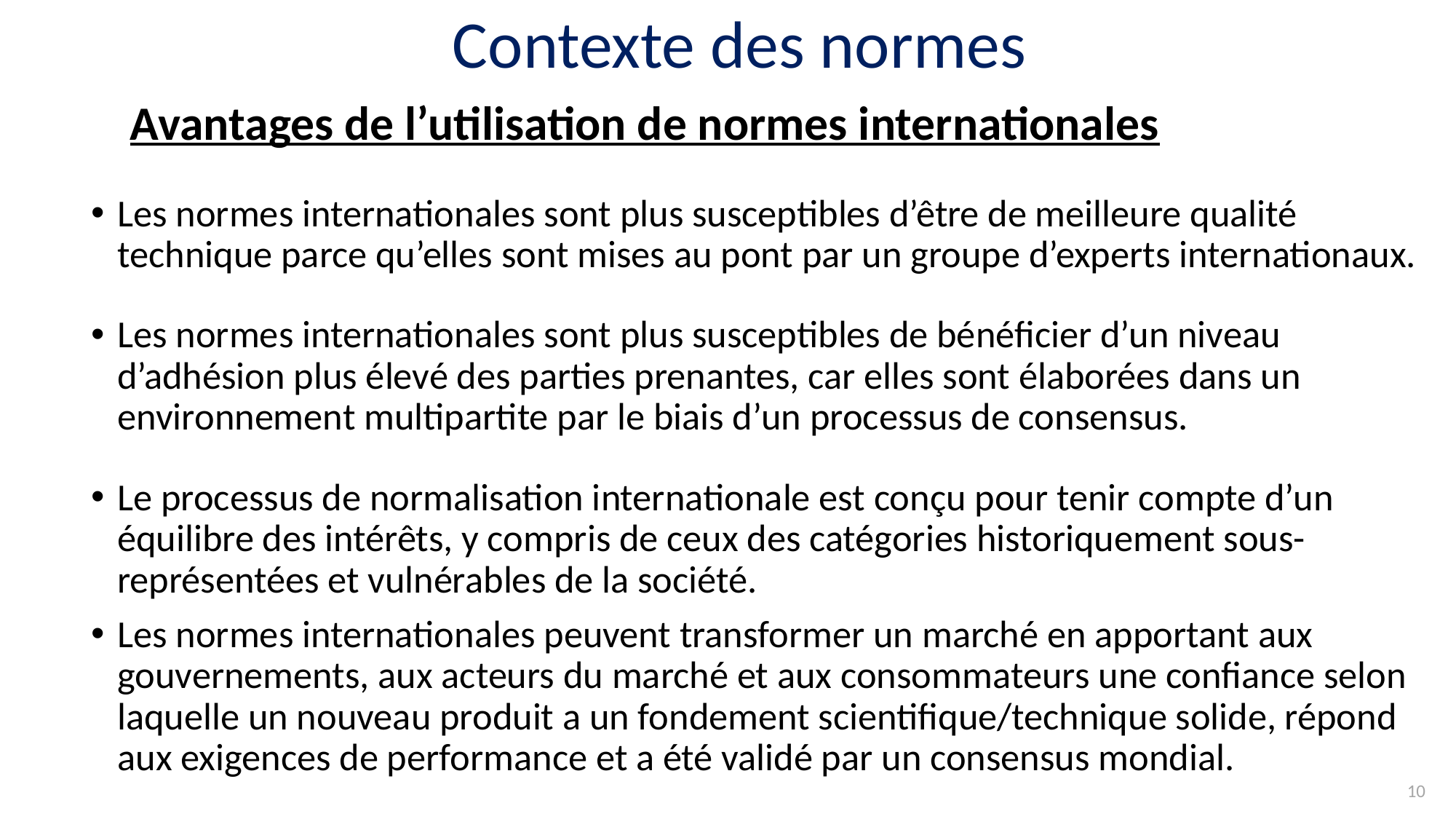

# Contexte des normes
Avantages de l’utilisation de normes internationales

Les normes internationales sont plus susceptibles d’être de meilleure qualité technique parce qu’elles sont mises au pont par un groupe d’experts internationaux.

Les normes internationales sont plus susceptibles de bénéficier d’un niveau d’adhésion plus élevé des parties prenantes, car elles sont élaborées dans un environnement multipartite par le biais d’un processus de consensus.

Le processus de normalisation internationale est conçu pour tenir compte d’un équilibre des intérêts, y compris de ceux des catégories historiquement sous-représentées et vulnérables de la société.
Les normes internationales peuvent transformer un marché en apportant aux gouvernements, aux acteurs du marché et aux consommateurs une confiance selon laquelle un nouveau produit a un fondement scientifique/technique solide, répond aux exigences de performance et a été validé par un consensus mondial.
10